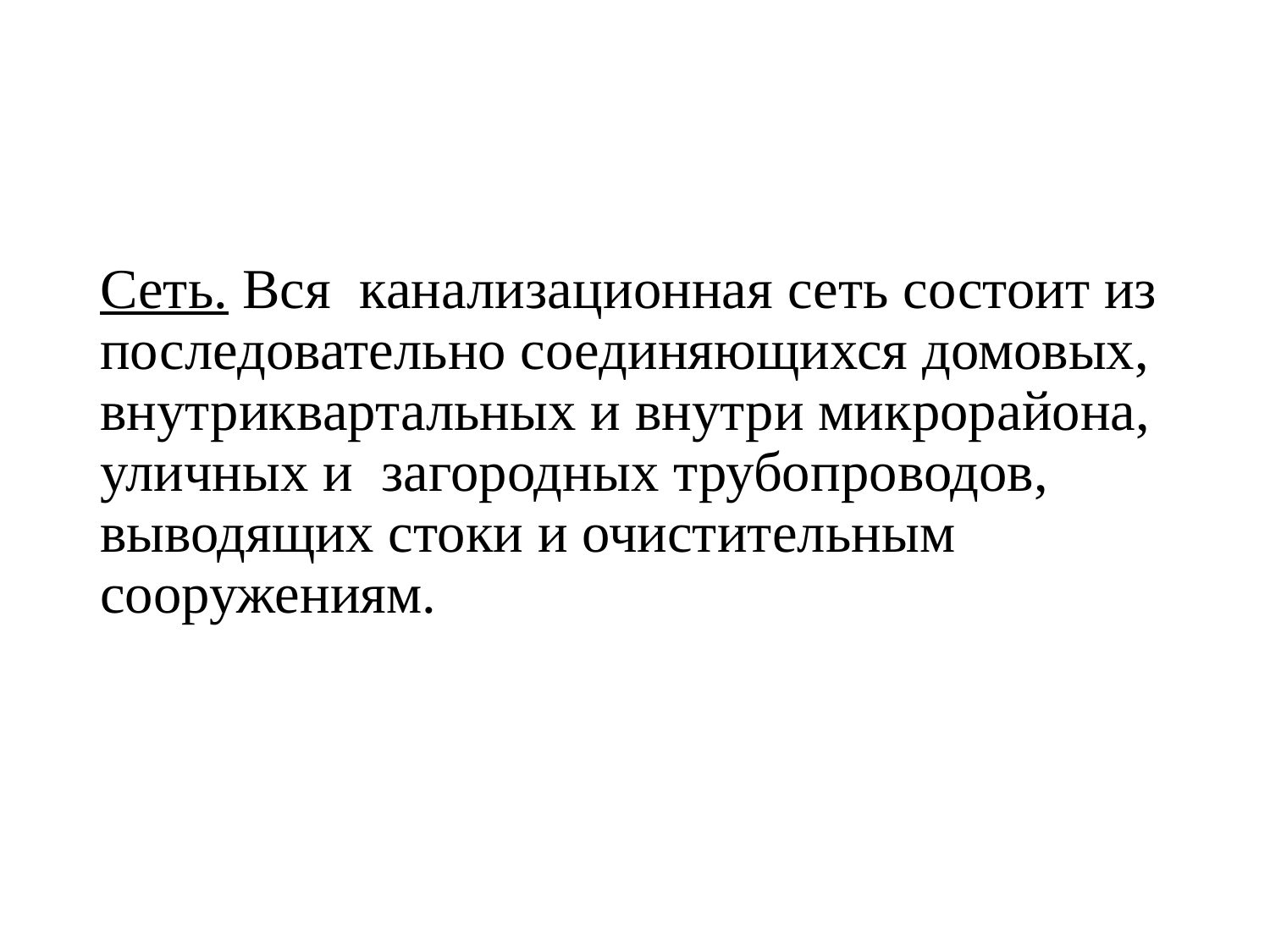

Сеть. Вся  канализационная сеть состоит из последовательно соединяющихся домовых, внутриквартальных и внутри микрорайона, уличных и  загородных трубопроводов, выводящих стоки и очистительным сооружениям.